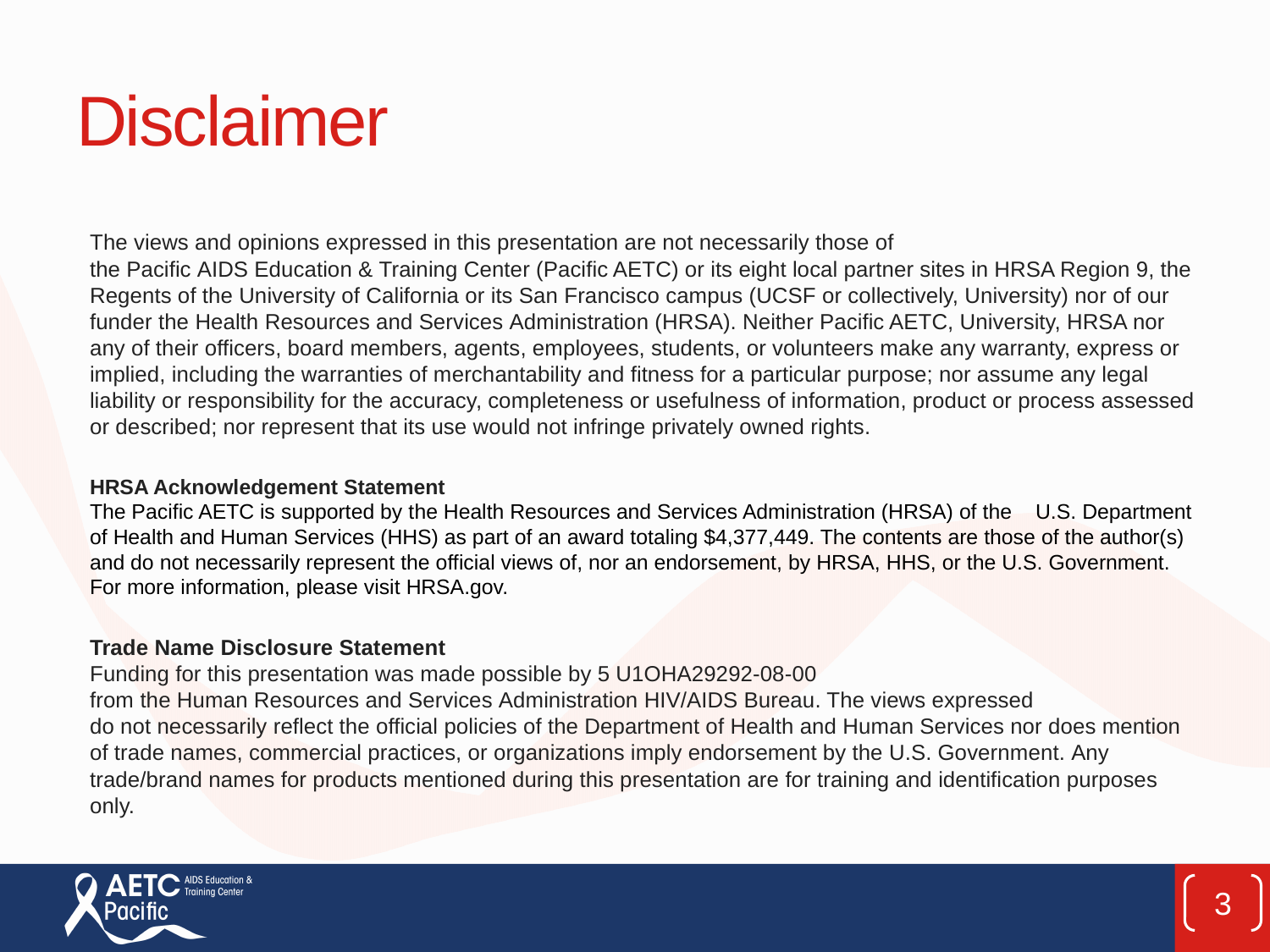

# Disclaimer
The views and opinions expressed in this presentation are not necessarily those of the Pacific AIDS Education & Training Center (Pacific AETC) or its eight local partner sites in HRSA Region 9, the Regents of the University of California or its San Francisco campus (UCSF or collectively, University) nor of our funder the Health Resources and Services Administration (HRSA). Neither Pacific AETC, University, HRSA nor any of their officers, board members, agents, employees, students, or volunteers make any warranty, express or implied, including the warranties of merchantability and fitness for a particular purpose; nor assume any legal liability or responsibility for the accuracy, completeness or usefulness of information, product or process assessed or described; nor represent that its use would not infringe privately owned rights.

HRSA Acknowledgement Statement
The Pacific AETC is supported by the Health Resources and Services Administration (HRSA) of the    U.S. Department of Health and Human Services (HHS) as part of an award totaling $4,377,449. The contents are those of the author(s) and do not necessarily represent the official views of, nor an endorsement, by HRSA, HHS, or the U.S. Government. For more information, please visit HRSA.gov.

Trade Name Disclosure Statement
Funding for this presentation was made possible by 5 U1OHA29292‐08‐00 from the Human Resources and Services Administration HIV/AIDS Bureau. The views expressed do not necessarily reflect the official policies of the Department of Health and Human Services nor does mention of trade names, commercial practices, or organizations imply endorsement by the U.S. Government. Any trade/brand names for products mentioned during this presentation are for training and identification purposes only.

3